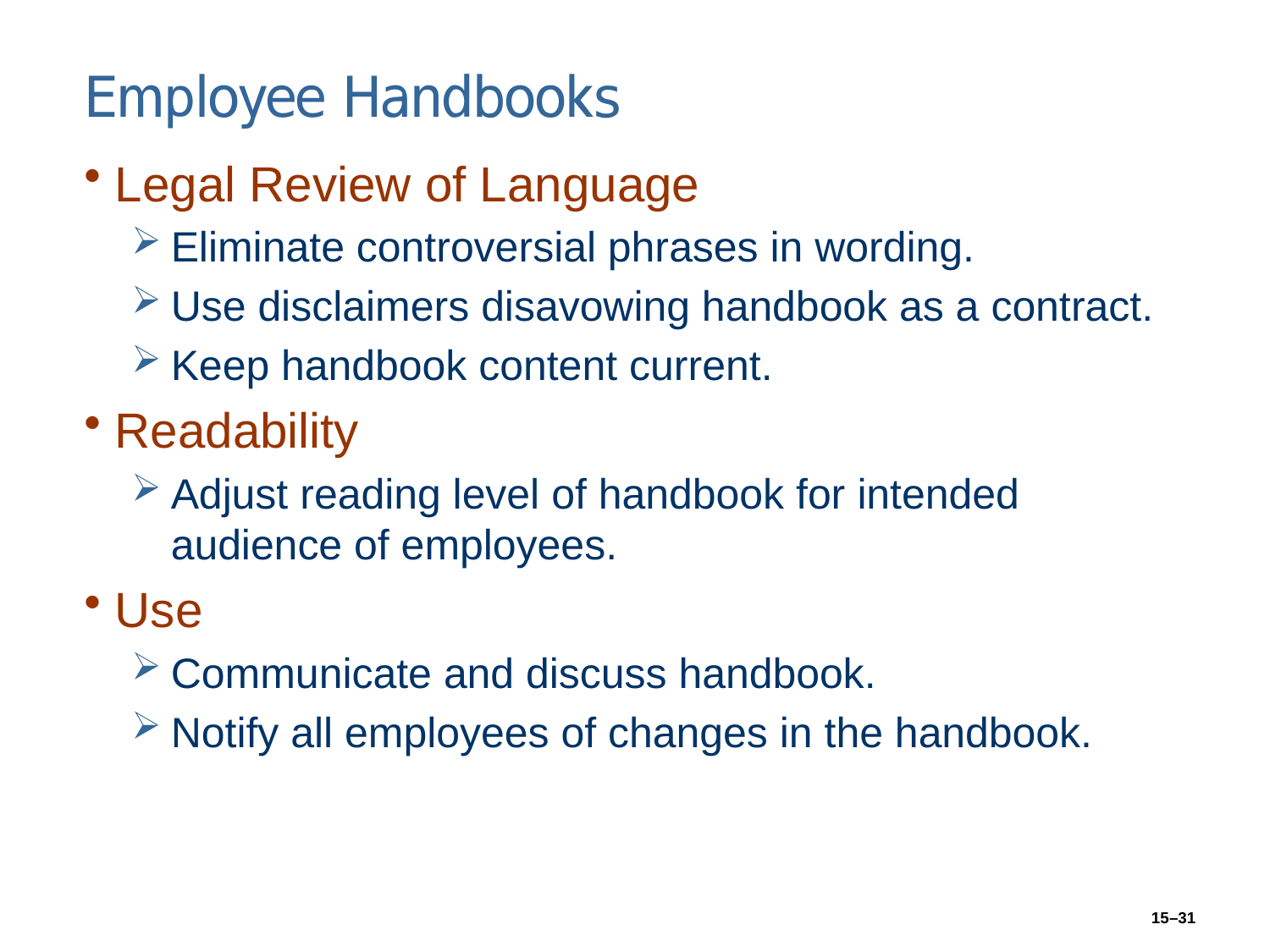

# Employee Handbooks
Legal Review of Language
Eliminate controversial phrases in wording.
Use disclaimers disavowing handbook as a contract.
Keep handbook content current.
Readability
Adjust reading level of handbook for intended audience of employees.
Use
Communicate and discuss handbook.
Notify all employees of changes in the handbook.
15–31